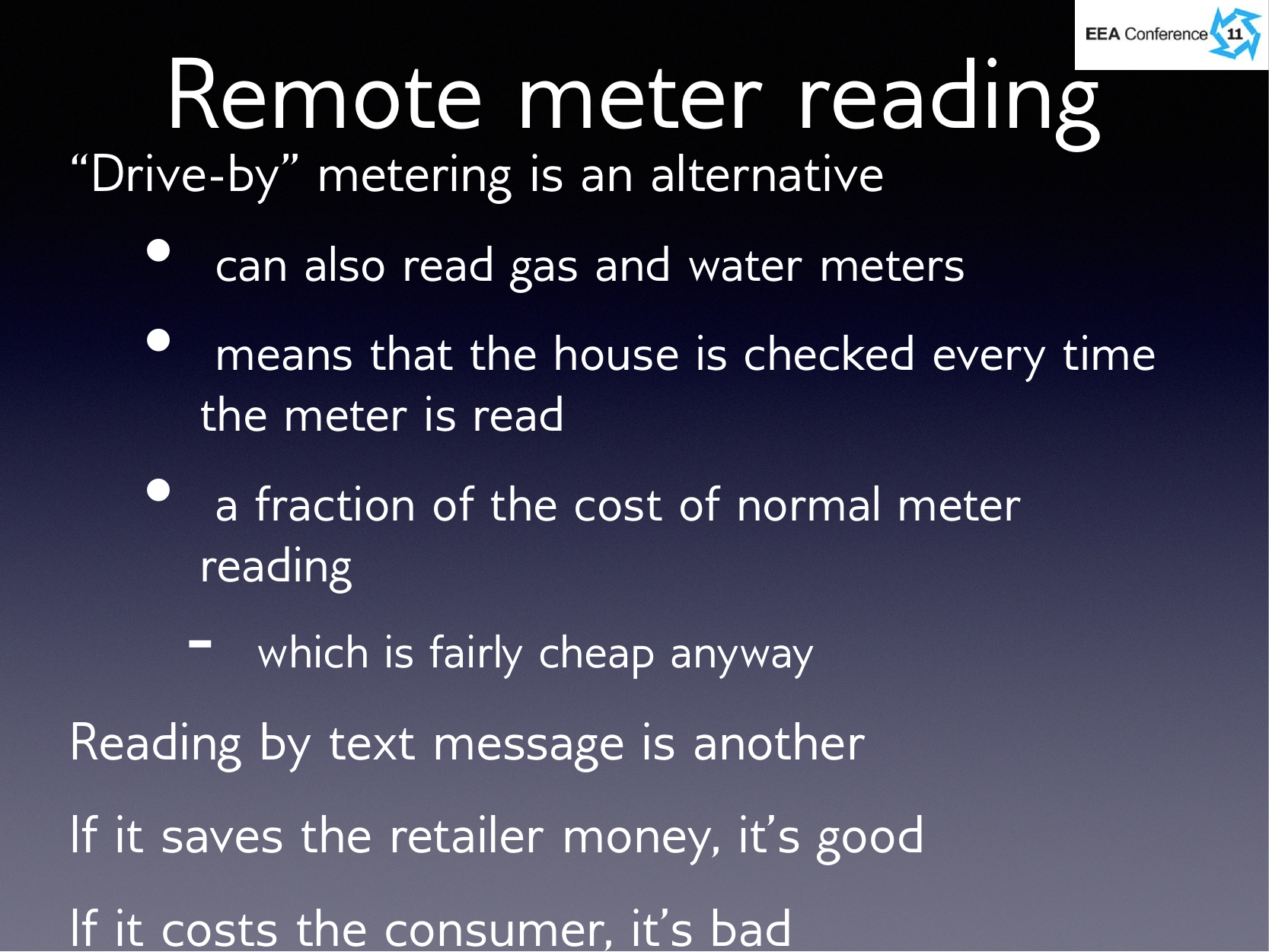

# Remote meter reading
“Drive-by” metering is an alternative
 can also read gas and water meters
 means that the house is checked every time the meter is read
 a fraction of the cost of normal meter reading
 which is fairly cheap anyway
Reading by text message is another
If it saves the retailer money, it’s good
If it costs the consumer, it’s bad
15